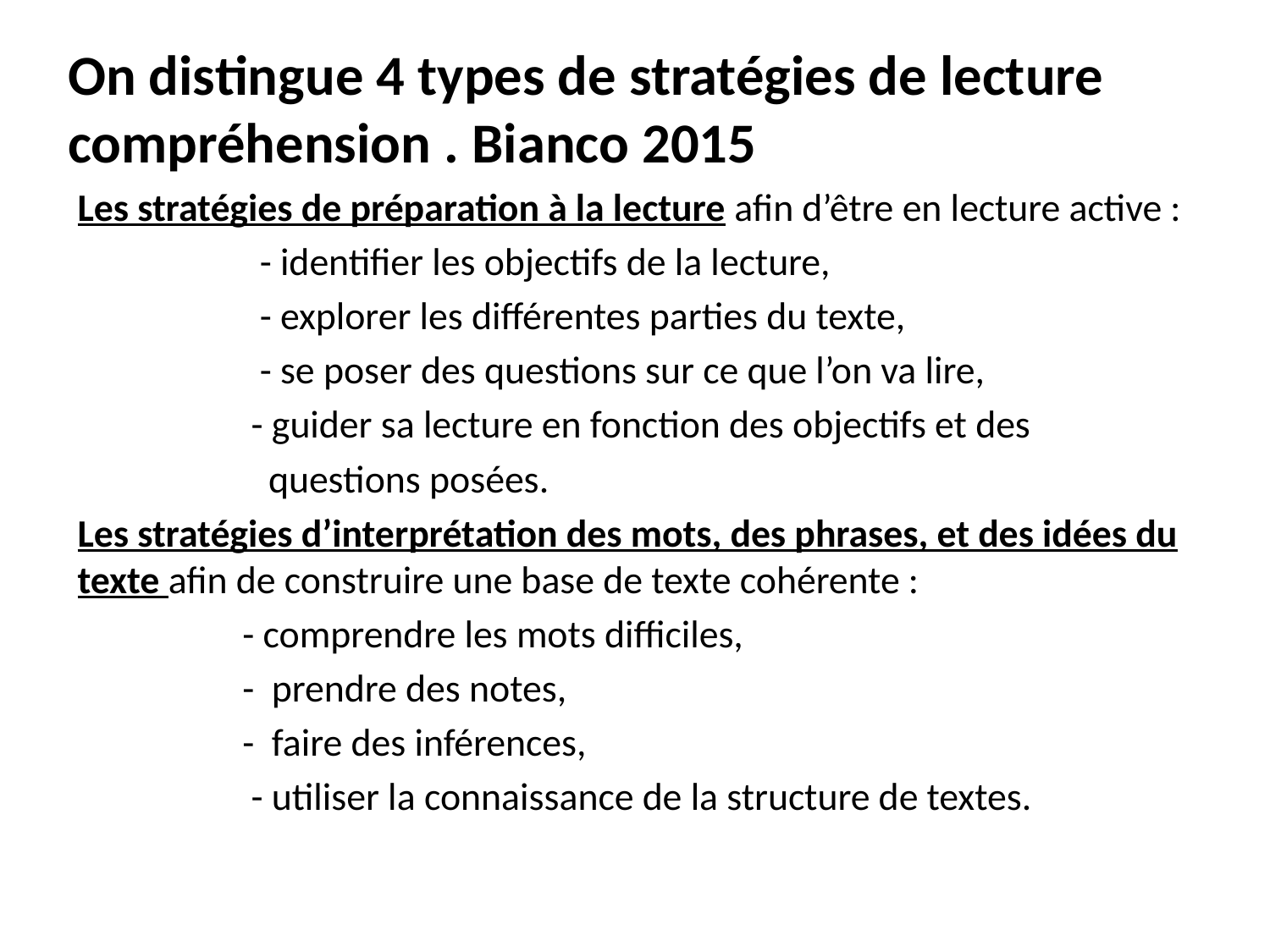

# On distingue 4 types de stratégies de lecture compréhension . Bianco 2015
Les stratégies de préparation à la lecture afin d’être en lecture active :
                     - identifier les objectifs de la lecture,
                     - explorer les différentes parties du texte,
                     - se poser des questions sur ce que l’on va lire,
                    - guider sa lecture en fonction des objectifs et des
                      questions posées.
Les stratégies d’interprétation des mots, des phrases, et des idées du texte afin de construire une base de texte cohérente :
                   - comprendre les mots difficiles,
                   -  prendre des notes,
                   -  faire des inférences,
                    - utiliser la connaissance de la structure de textes.